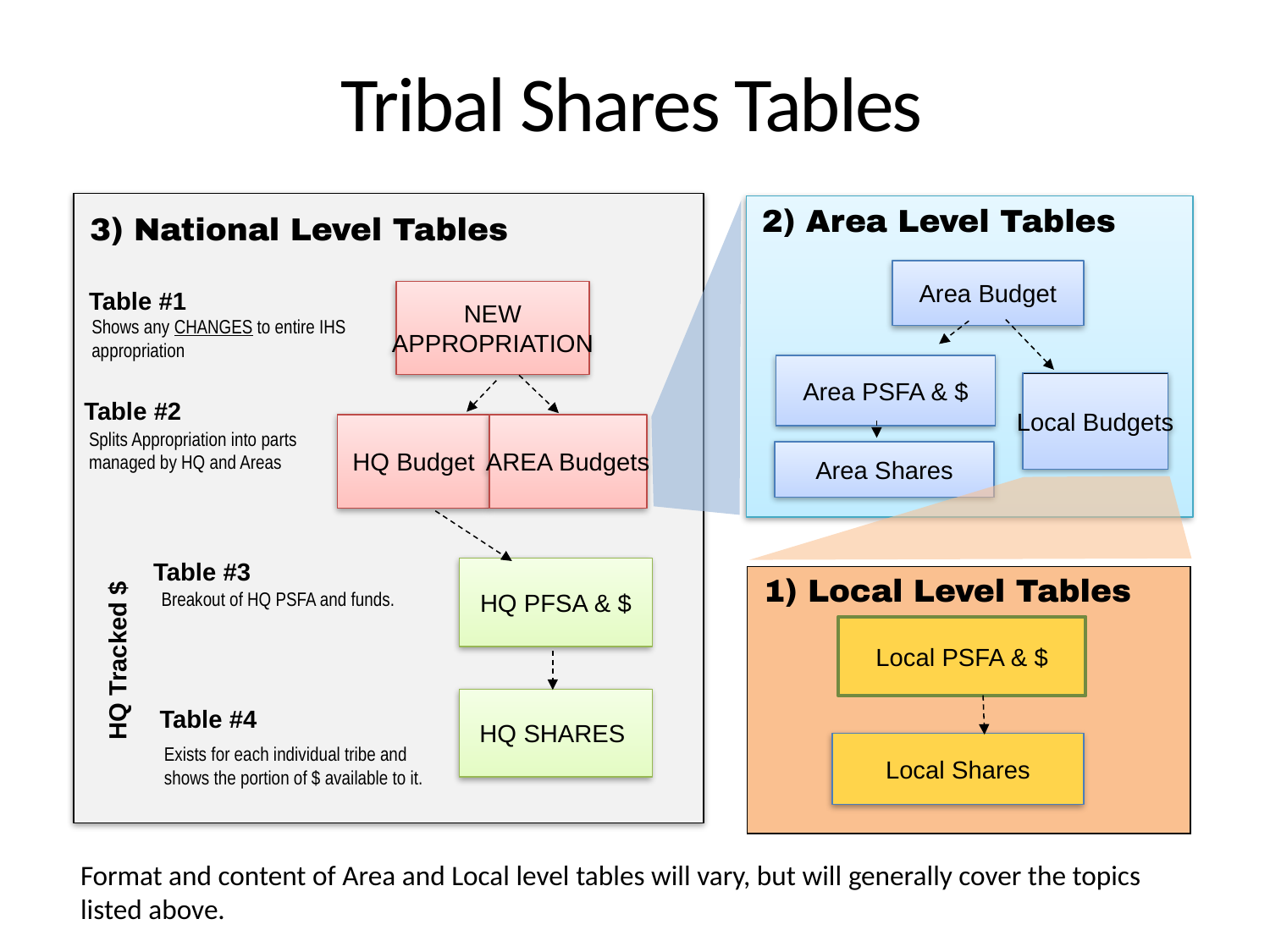

Tribal Shares Tables
3) National Level Tables
2) Area Level Tables

Area Budget
Table #1
NEW
APPROPRIATION

Shows any CHANGES to entire IHS appropriation

Area PSFA & $
Local Budgets

Table #2
HQ Budget
AREA Budgets
Splits Appropriation into parts managed by HQ and Areas

Area Shares

Table #3
HQ PFSA & $
1) Local Level Tables

Breakout of HQ PSFA and funds.
Local PSFA & $

HQ SHARES
Table #4

Local Shares
Exists for each individual tribe and shows the portion of $ available to it.
Format and content of Area and Local level tables will vary, but will generally cover the topics listed above.

HQ Tracked $